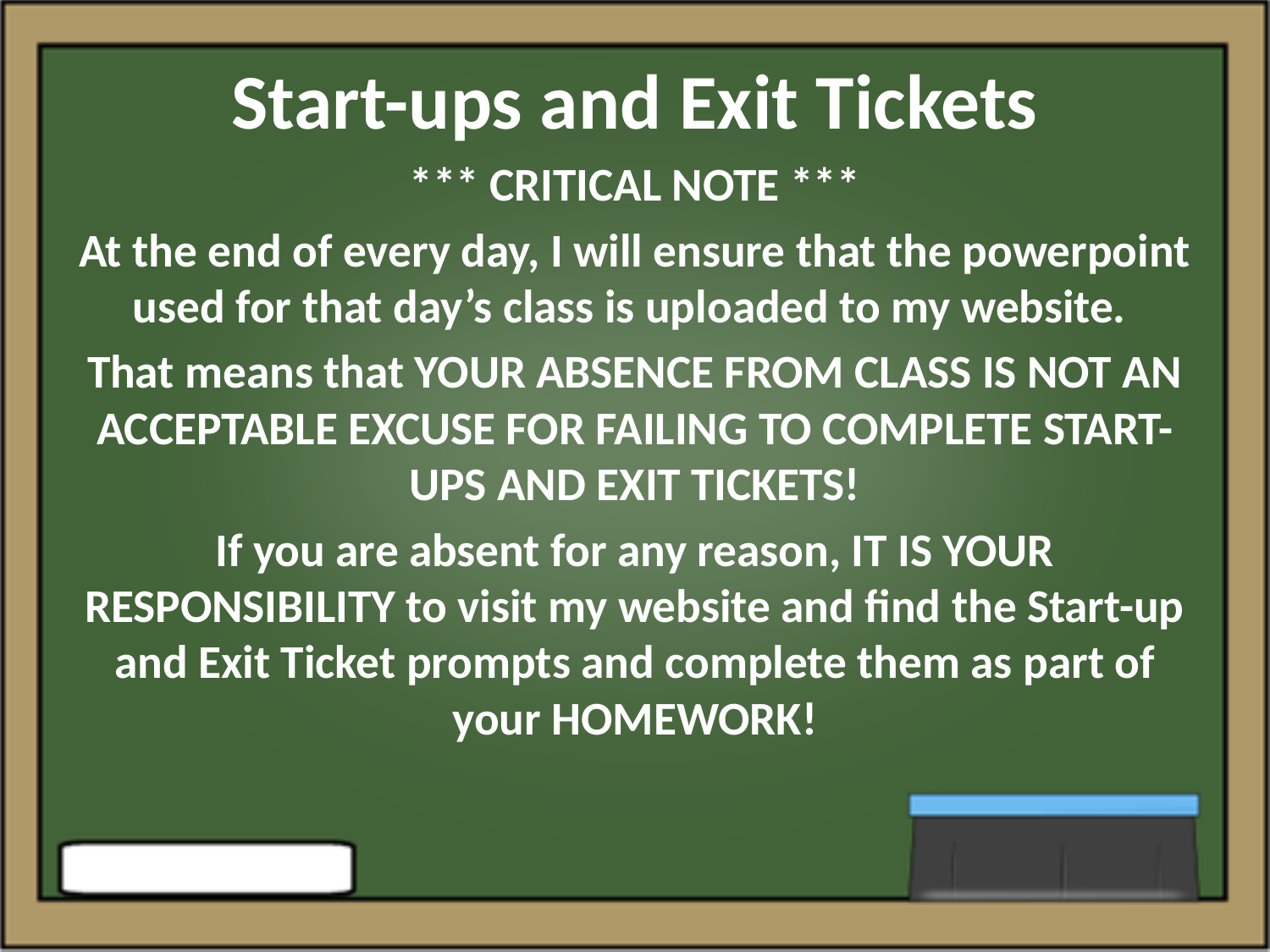

# Start-ups and Exit Tickets
*** CRITICAL NOTE ***
At the end of every day, I will ensure that the powerpoint used for that day’s class is uploaded to my website.
That means that YOUR ABSENCE FROM CLASS IS NOT AN ACCEPTABLE EXCUSE FOR FAILING TO COMPLETE START-UPS AND EXIT TICKETS!
If you are absent for any reason, IT IS YOUR RESPONSIBILITY to visit my website and find the Start-up and Exit Ticket prompts and complete them as part of your HOMEWORK!